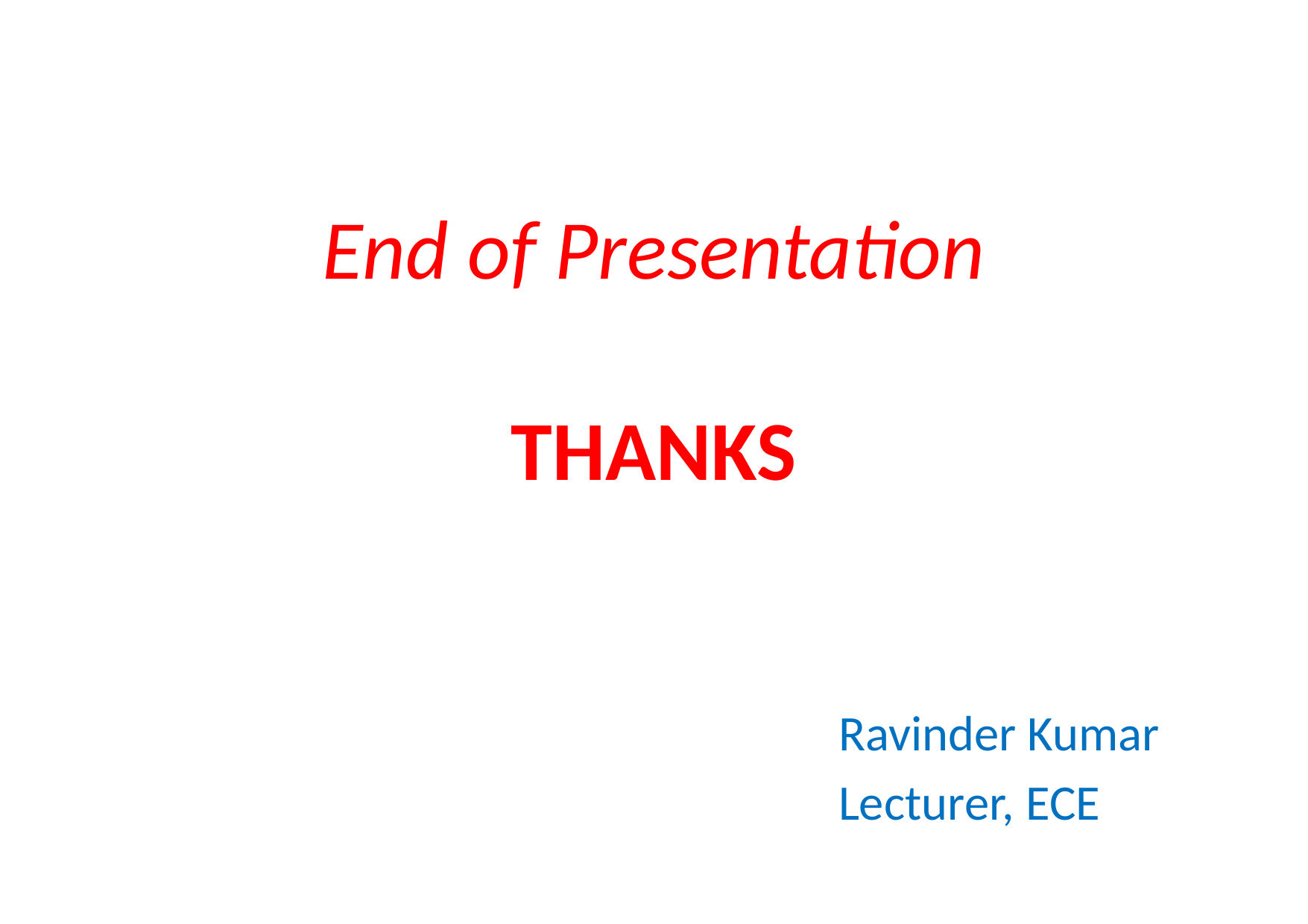

# End of Presentation THANKS
Ravinder Kumar
Lecturer, ECE